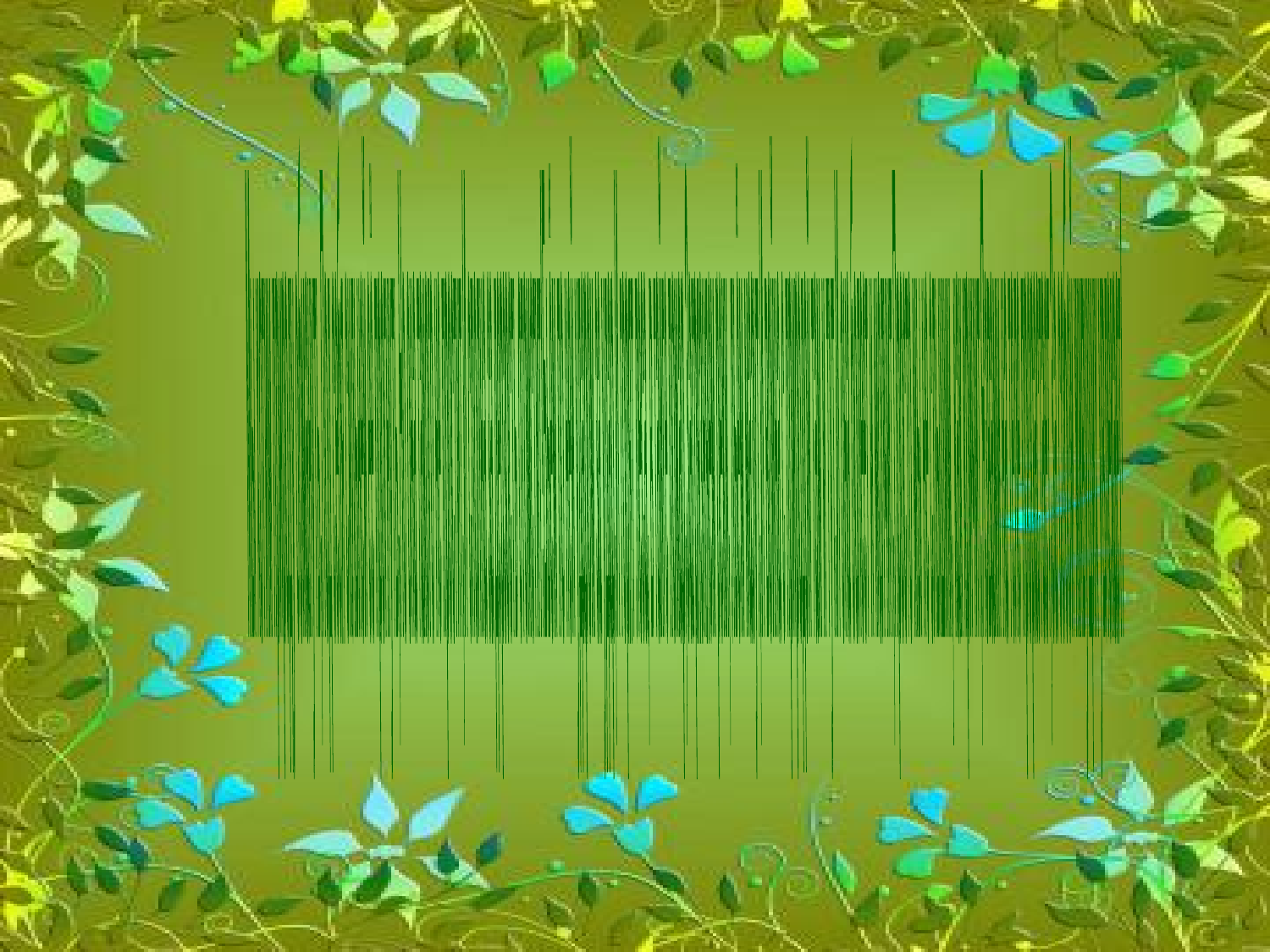

Мы хотим природу обмануть,
Под себя сильней её прогнуть,
Но она такого не простит,
И сполна за дерзость отомстит!
Бьём по ней ударом за удар,
И горят леса, в тайге пожар,
Загрязняем реки, льём мазут,
И война с природой там и тут.
И она болеет и молчит,
Просто мы не слышим, как кричит,
Язвами на теле прорастает,
За собой живущих увлекает!